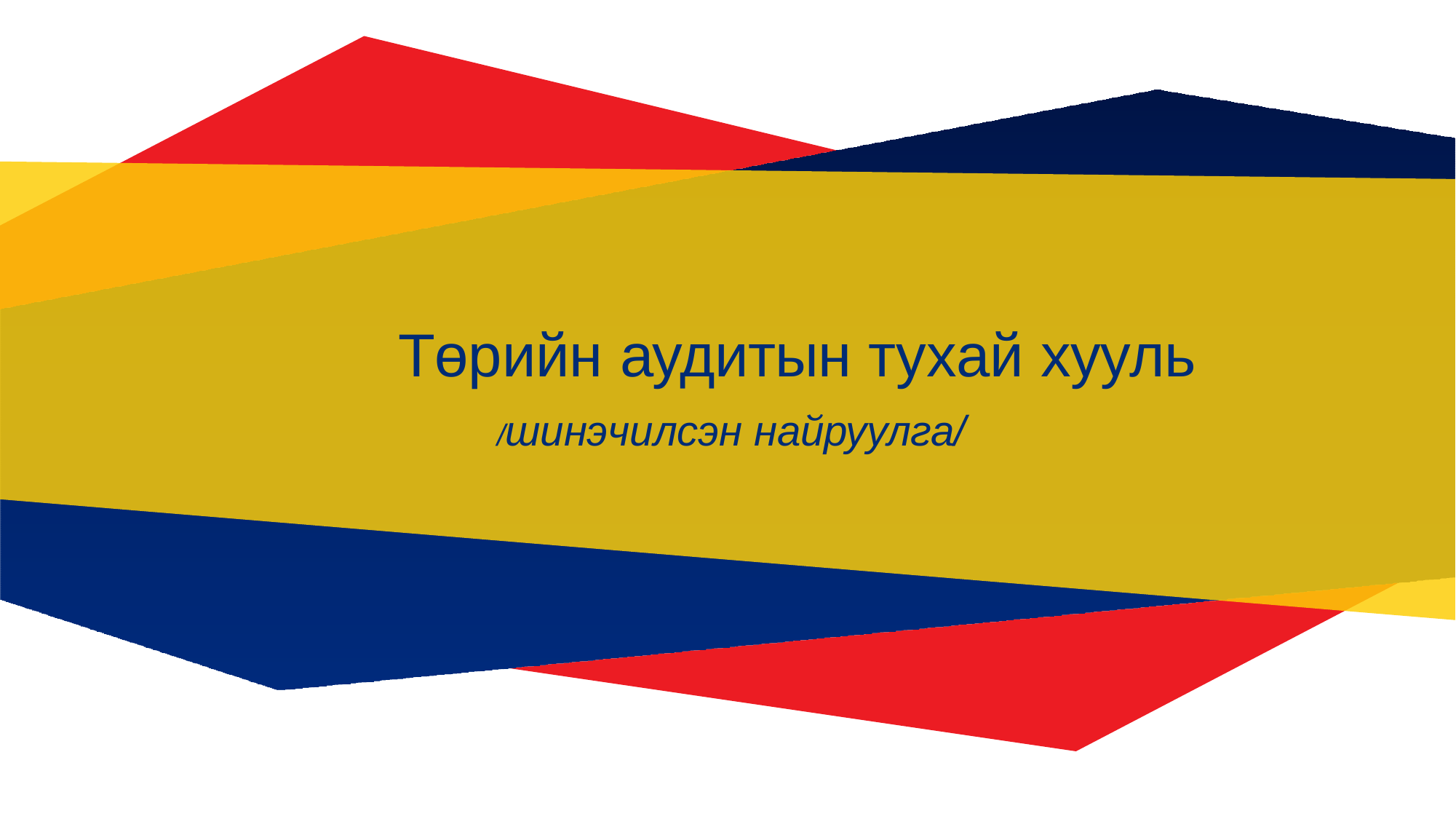

# Төрийн аудитын тухай хууль /шинэчилсэн найруулга/